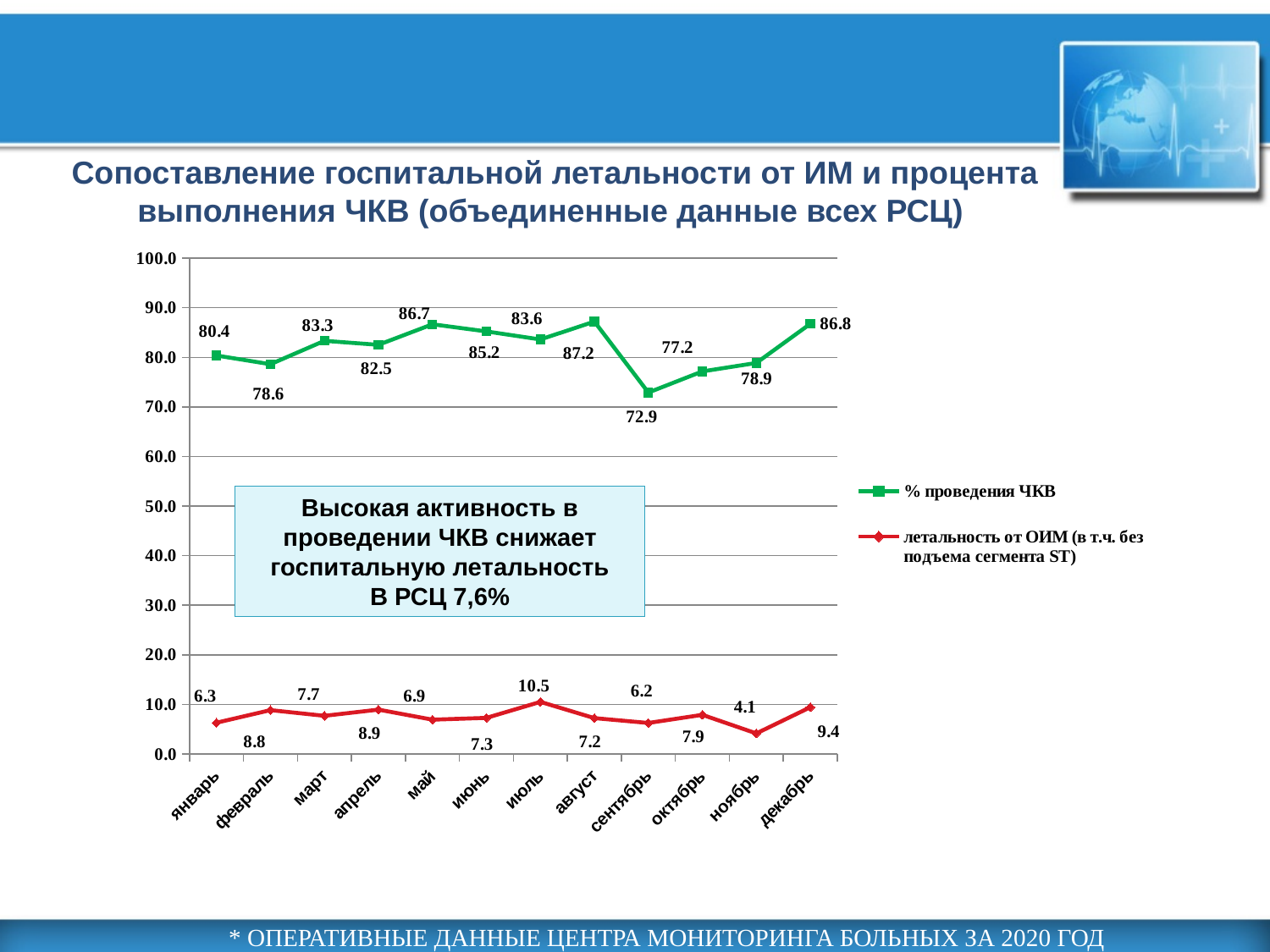

Сопоставление госпитальной летальности от ИМ и процента выполнения ЧКВ (объединенные данные всех РСЦ)

### Chart

| Category | % проведения ЧКВ | летальность от ОИМ (в т.ч. без подъема сегмента ST)    |
|---|---|---|
| январь | 80.36649214659685 | 6.282722513089005 |
| февраль | 78.6096256684492 | 8.823529411764707 |
| март | 83.33333333333334 | 7.671957671957672 |
| апрель | 82.5278810408922 | 8.921933085501859 |
| май | 86.66666666666667 | 6.904761904761905 |
| июнь | 85.23002421307507 | 7.263922518159806 |
| июль | 83.60655737704919 | 10.491803278688524 |
| август | 87.21311475409837 | 7.213114754098362 |
| сентябрь | 72.89972899728997 | 6.233062330623306 |
| октябрь | 77.16535433070865 | 7.874015748031496 |
| ноябрь | 78.8659793814433 | 4.123711340206185 |
| декабрь | 86.76844783715013 | 9.414758269720101 |
Высокая активность в проведении ЧКВ снижает госпитальную летальность
В РСЦ 7,6%
* Оперативные данные центра мониторинга больных за 2020 год